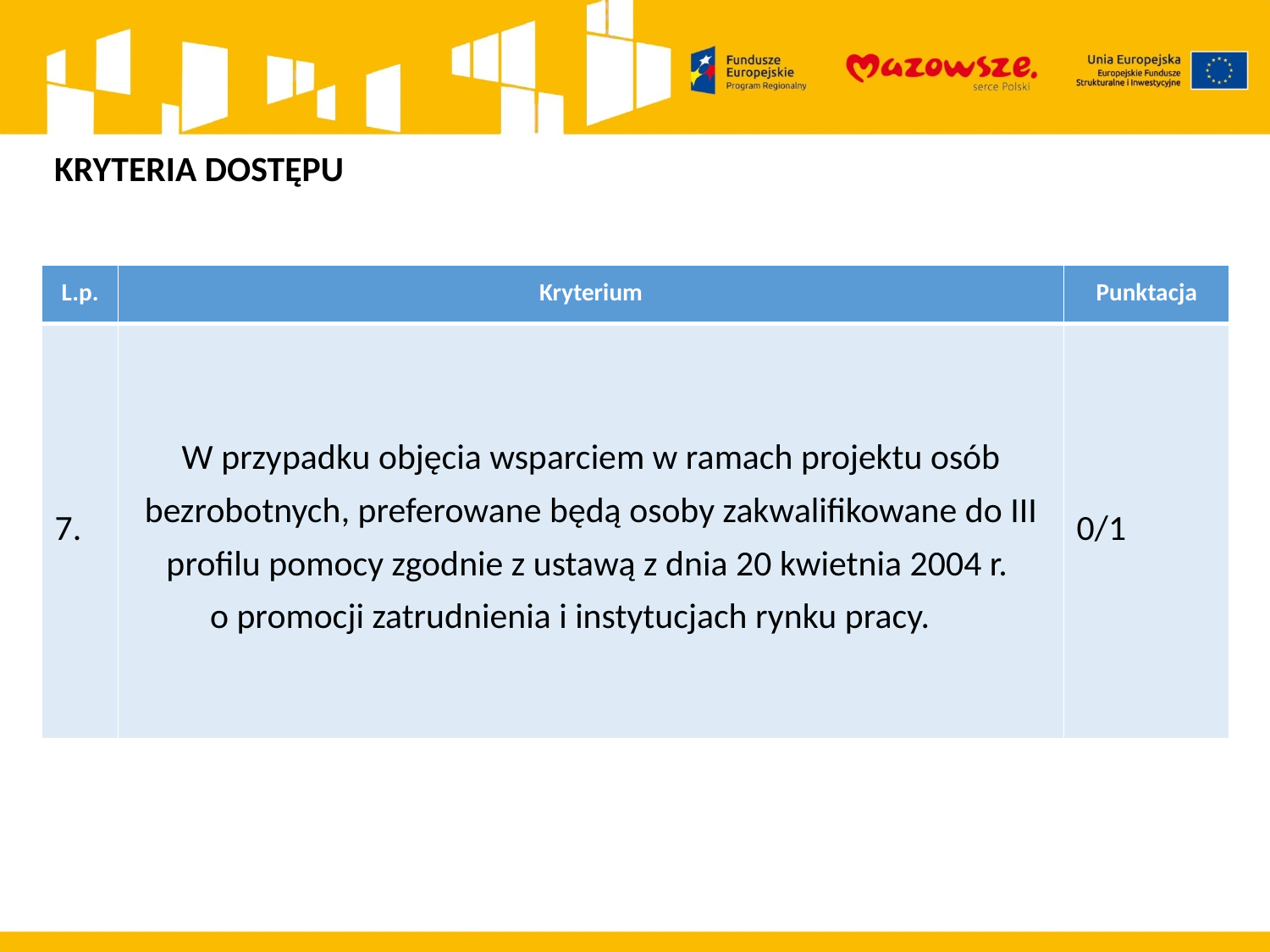

KRYTERIA DOSTĘPU
| L.p. | Kryterium | Punktacja |
| --- | --- | --- |
| 7. | W przypadku objęcia wsparciem w ramach projektu osób bezrobotnych, preferowane będą osoby zakwalifikowane do III profilu pomocy zgodnie z ustawą z dnia 20 kwietnia 2004 r. o promocji zatrudnienia i instytucjach rynku pracy. | 0/1 |